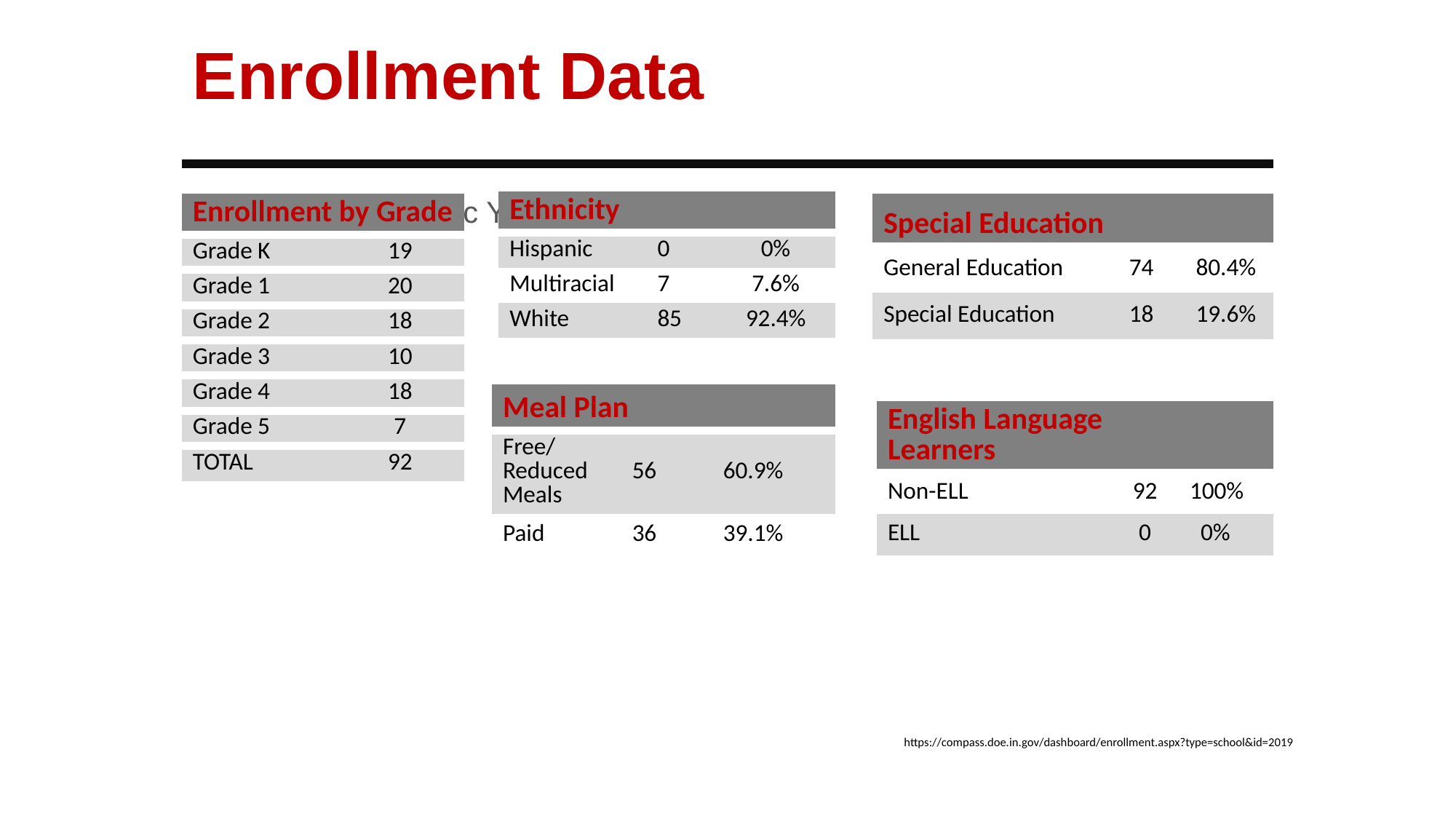

Enrollment Data
2019-2020 Academic Year

| Ethnicity |  |  |
| --- | --- | --- |
| Hispanic | 0 | 0% |
| Multiracial | 7 | 7.6% |
| White | 85 | 92.4% |
| Enrollment by Grade |  |
| --- | --- |
| Grade K | 19 |
| Grade 1 | 20 |
| Grade 2 | 18 |
| Grade 3 | 10 |
| Grade 4 | 18 |
| Grade 5 | 7 |
| TOTAL | 92 |
| Special Education |  |  |
| --- | --- | --- |
| General Education | 74 | 80.4% |
| Special Education | 18 | 19.6% |
| Meal Plan |  |  |
| --- | --- | --- |
| Free/ Reduced Meals | 56 | 60.9% |
| Paid | 36 | 39.1% |
| English Language Learners |  |  |
| --- | --- | --- |
| Non-ELL | 92 | 100% |
| ELL | 0 | 0% |
https://compass.doe.in.gov/dashboard/enrollment.aspx?type=school&id=2019